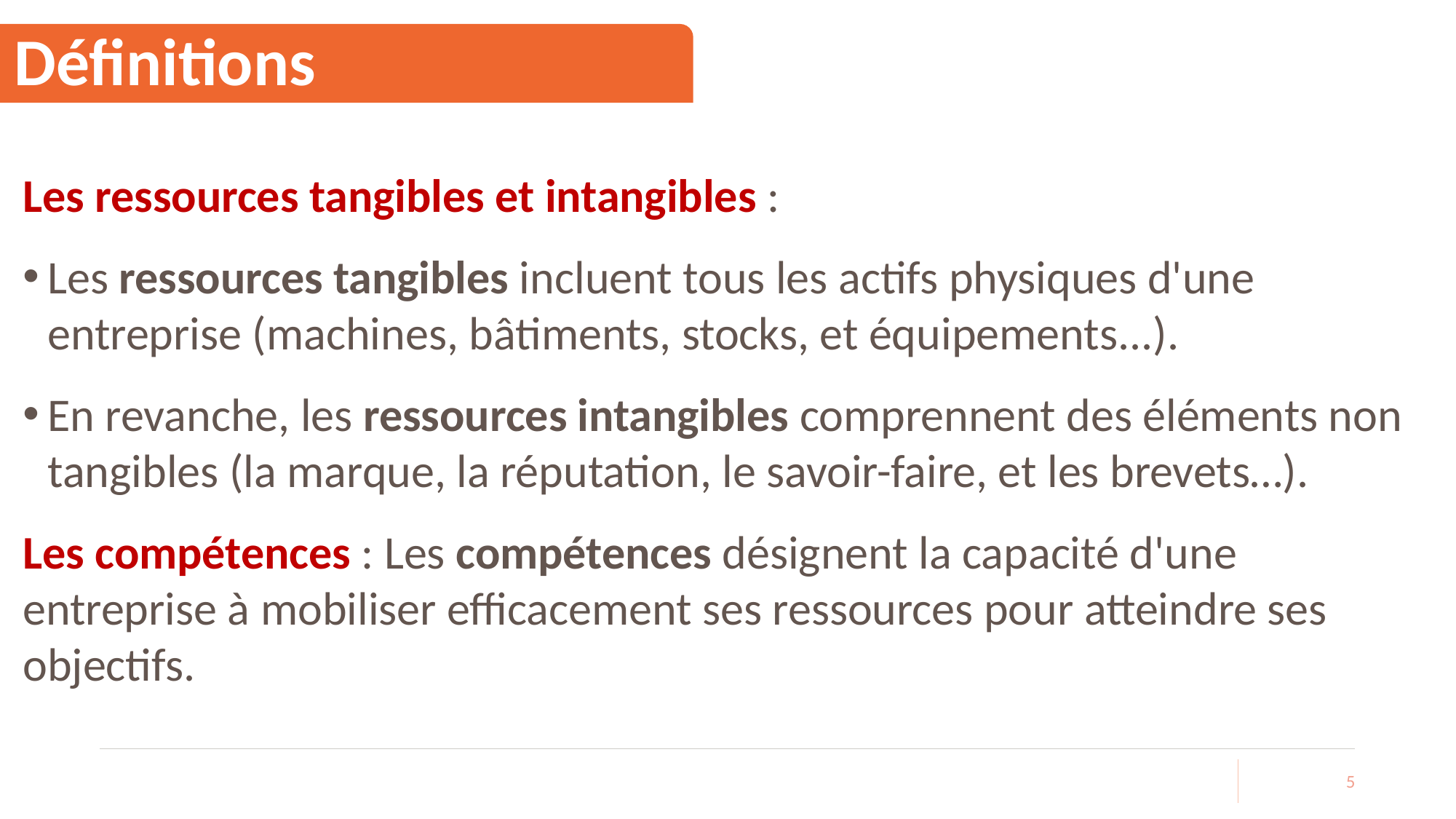

# Définitions

Les ressources tangibles et intangibles :
Les ressources tangibles incluent tous les actifs physiques d'une entreprise (machines, bâtiments, stocks, et équipements...).
En revanche, les ressources intangibles comprennent des éléments non tangibles (la marque, la réputation, le savoir-faire, et les brevets…).
Les compétences : Les compétences désignent la capacité d'une entreprise à mobiliser efficacement ses ressources pour atteindre ses objectifs.
5